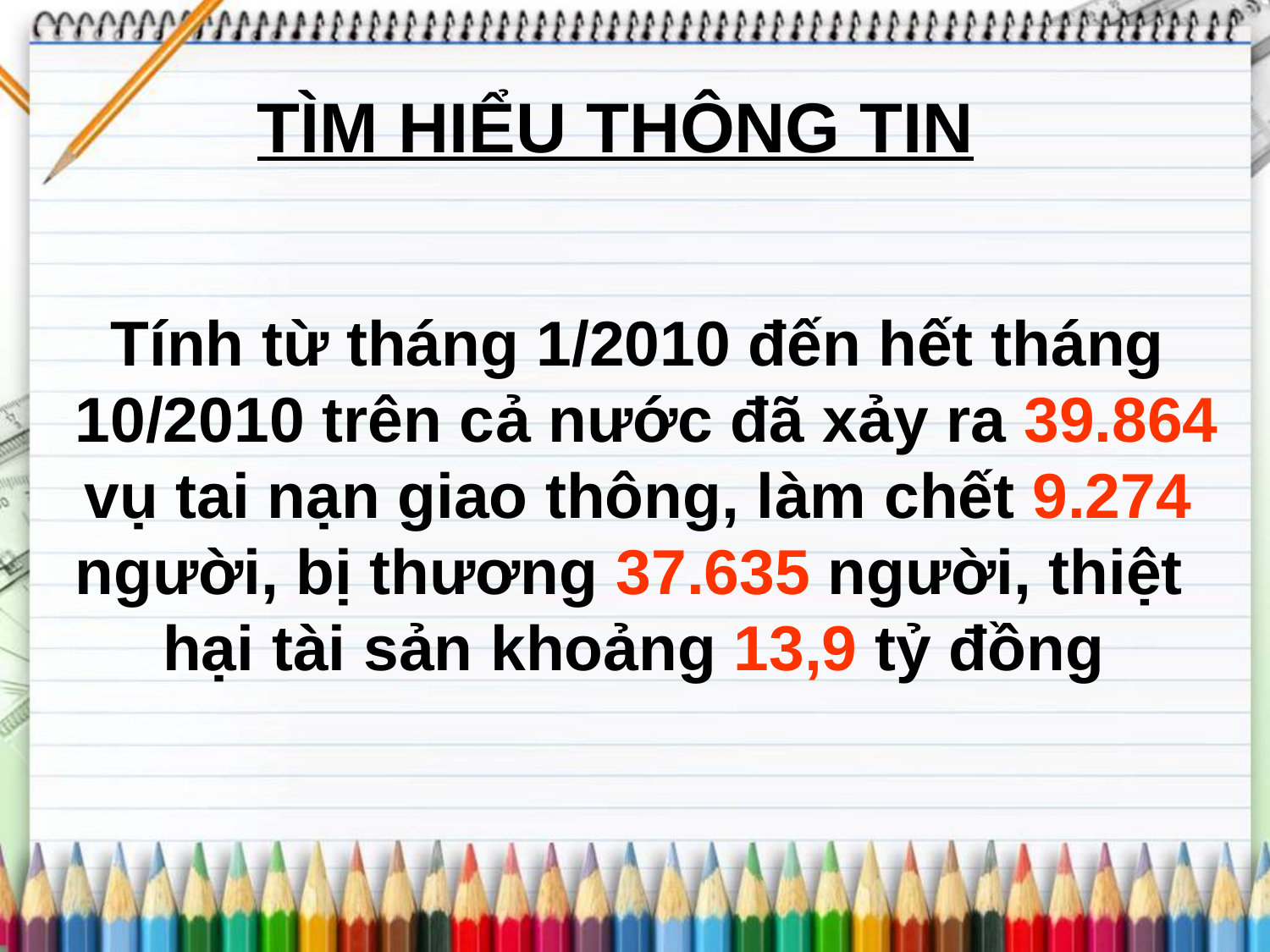

TÌM HIỂU THÔNG TIN
Tính từ tháng 1/2010 đến hết tháng
 10/2010 trên cả nước đã xảy ra 39.864
 vụ tai nạn giao thông, làm chết 9.274
người, bị thương 37.635 người, thiệt
hại tài sản khoảng 13,9 tỷ đồng